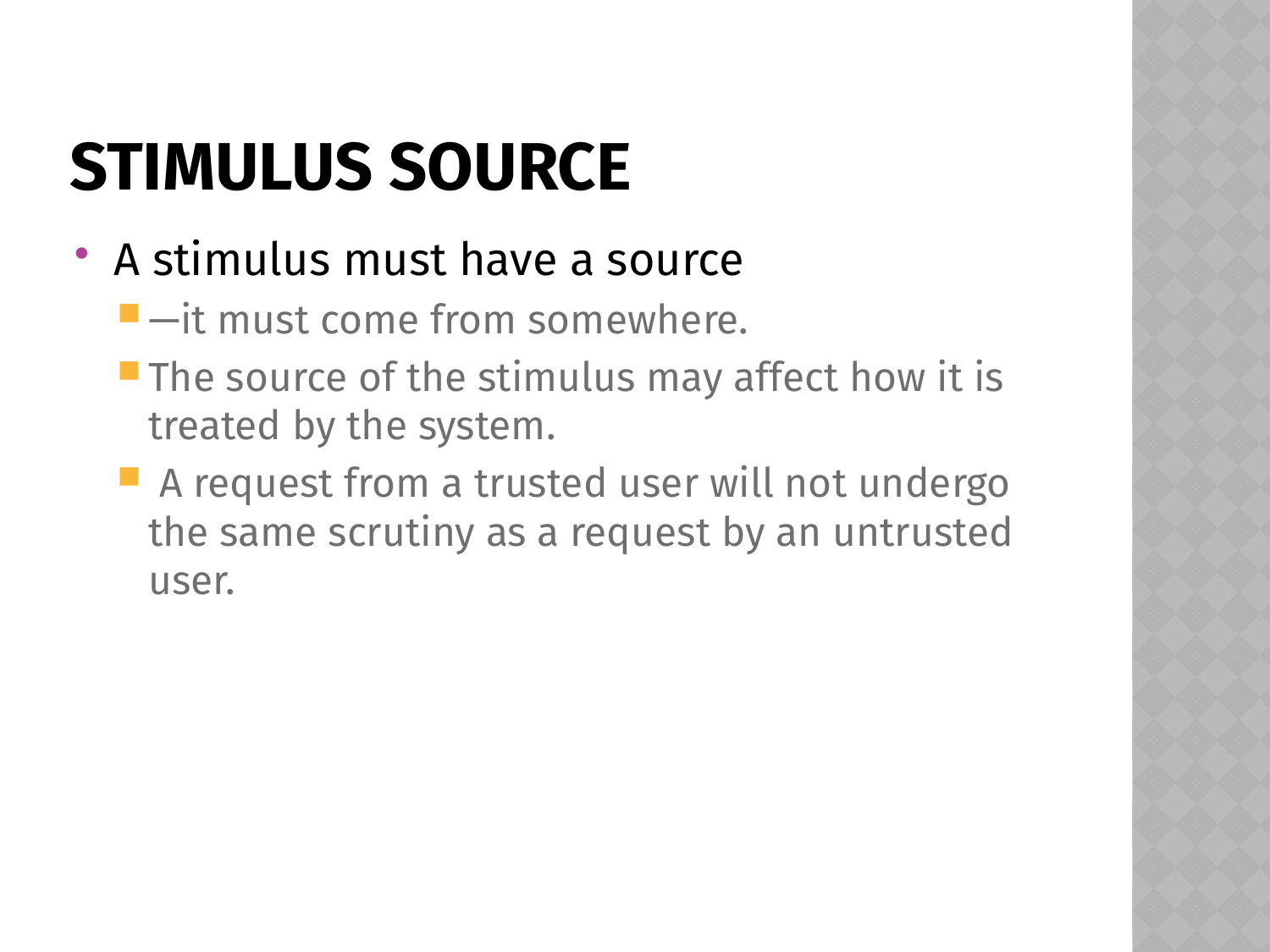

# Stimulus source
A stimulus must have a source
—it must come from somewhere.
The source of the stimulus may affect how it is treated by the system.
 A request from a trusted user will not undergo the same scrutiny as a request by an untrusted user.